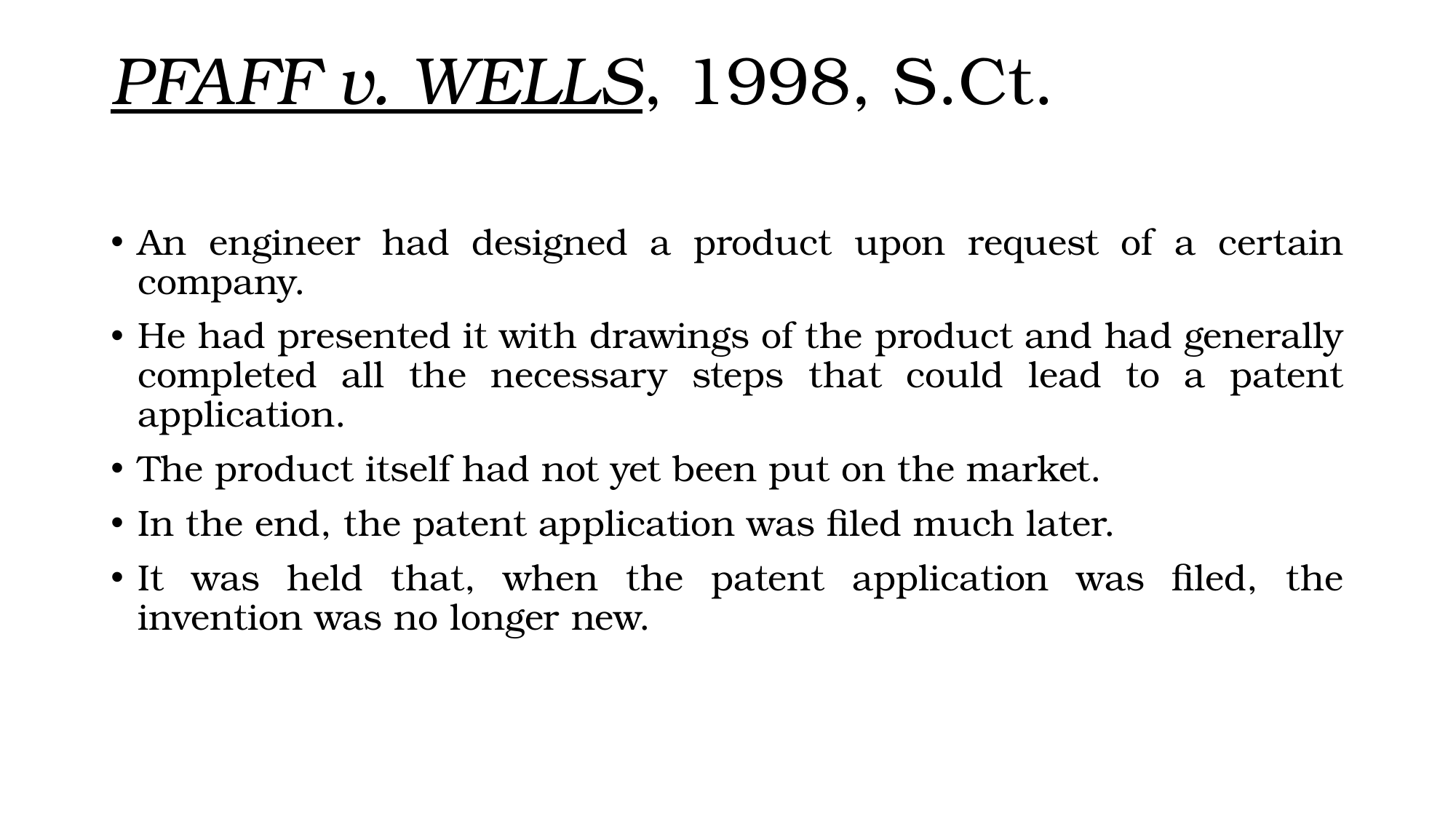

# PFAFF v. WELLS, 1998, S.Ct.
An engineer had designed a product upon request of a certain company.
He had presented it with drawings of the product and had generally completed all the necessary steps that could lead to a patent application.
The product itself had not yet been put on the market.
In the end, the patent application was filed much later.
It was held that, when the patent application was filed, the invention was no longer new.